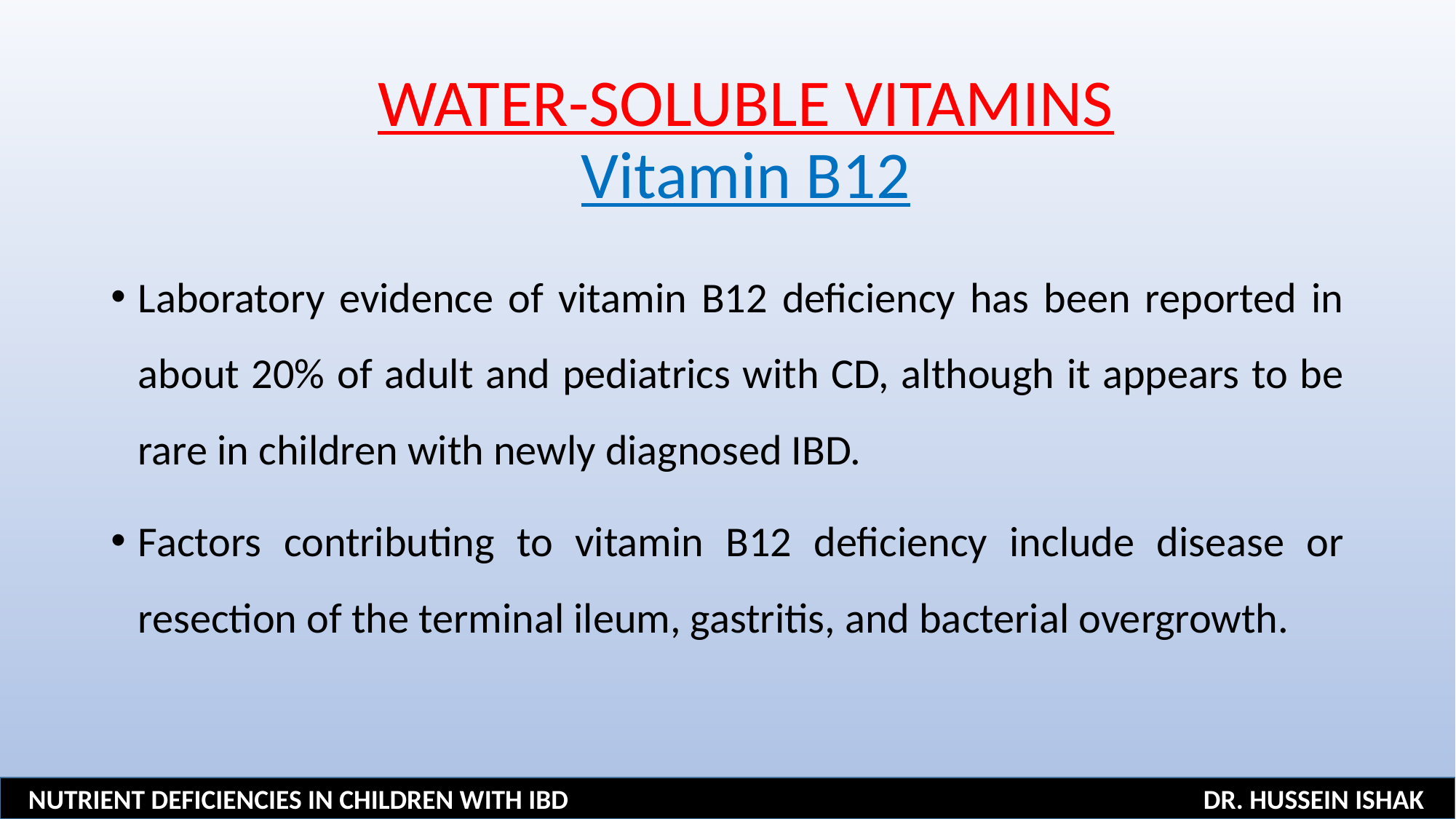

WATER-SOLUBLE VITAMINS
Vitamin B12
Laboratory evidence of vitamin B12 deficiency has been reported in about 20% of adult and pediatrics with CD, although it appears to be rare in children with newly diagnosed IBD.
Factors contributing to vitamin B12 deficiency include disease or resection of the terminal ileum, gastritis, and bacterial overgrowth.

NUTRIENT DEFICIENCIES IN CHILDREN WITH IBD                                                                                                       DR. HUSSEIN ISHAK